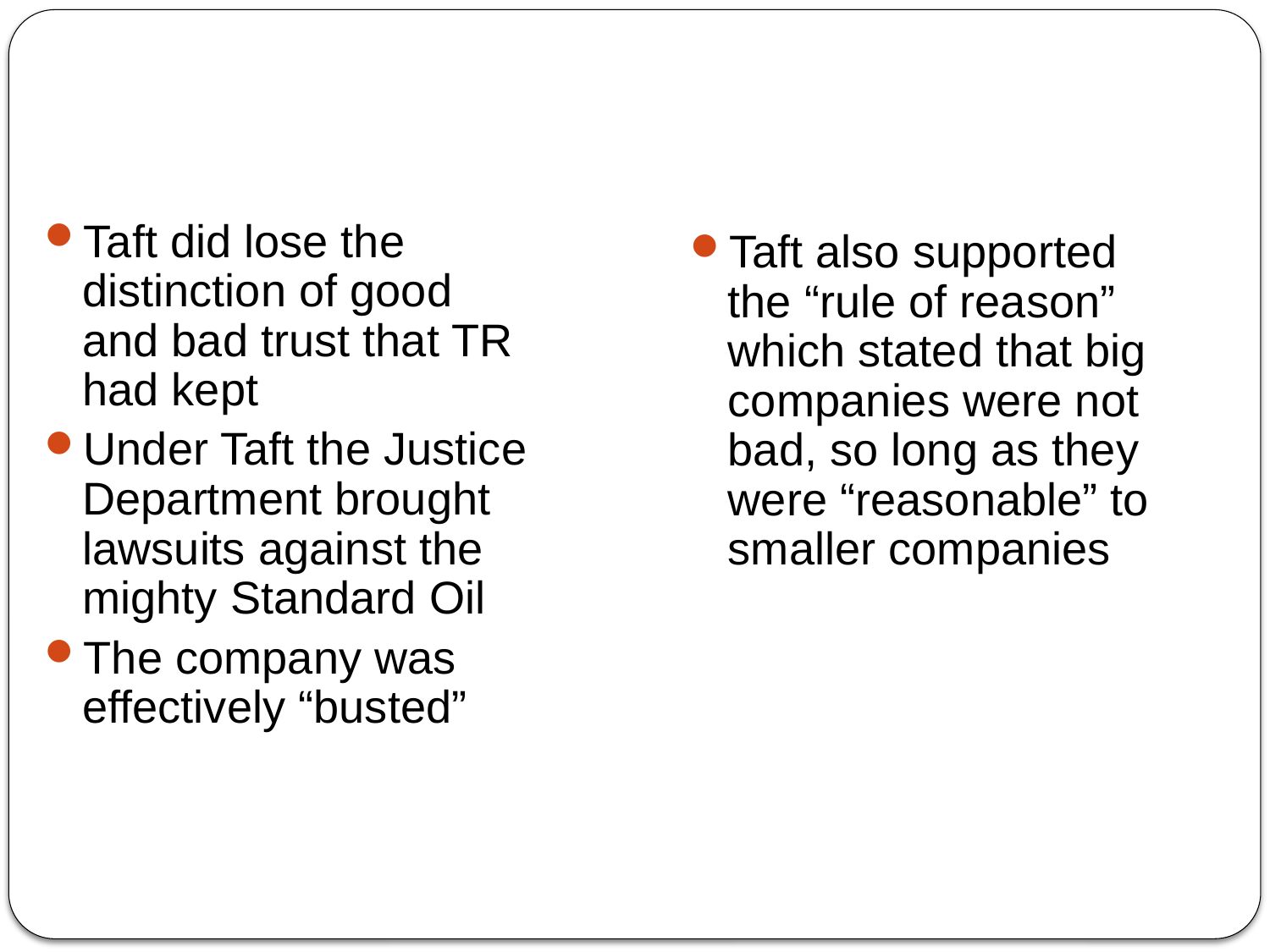

#
Taft did lose the distinction of good and bad trust that TR had kept
Under Taft the Justice Department brought lawsuits against the mighty Standard Oil
The company was effectively “busted”

Taft also supported the “rule of reason” which stated that big companies were not bad, so long as they were “reasonable” to smaller companies